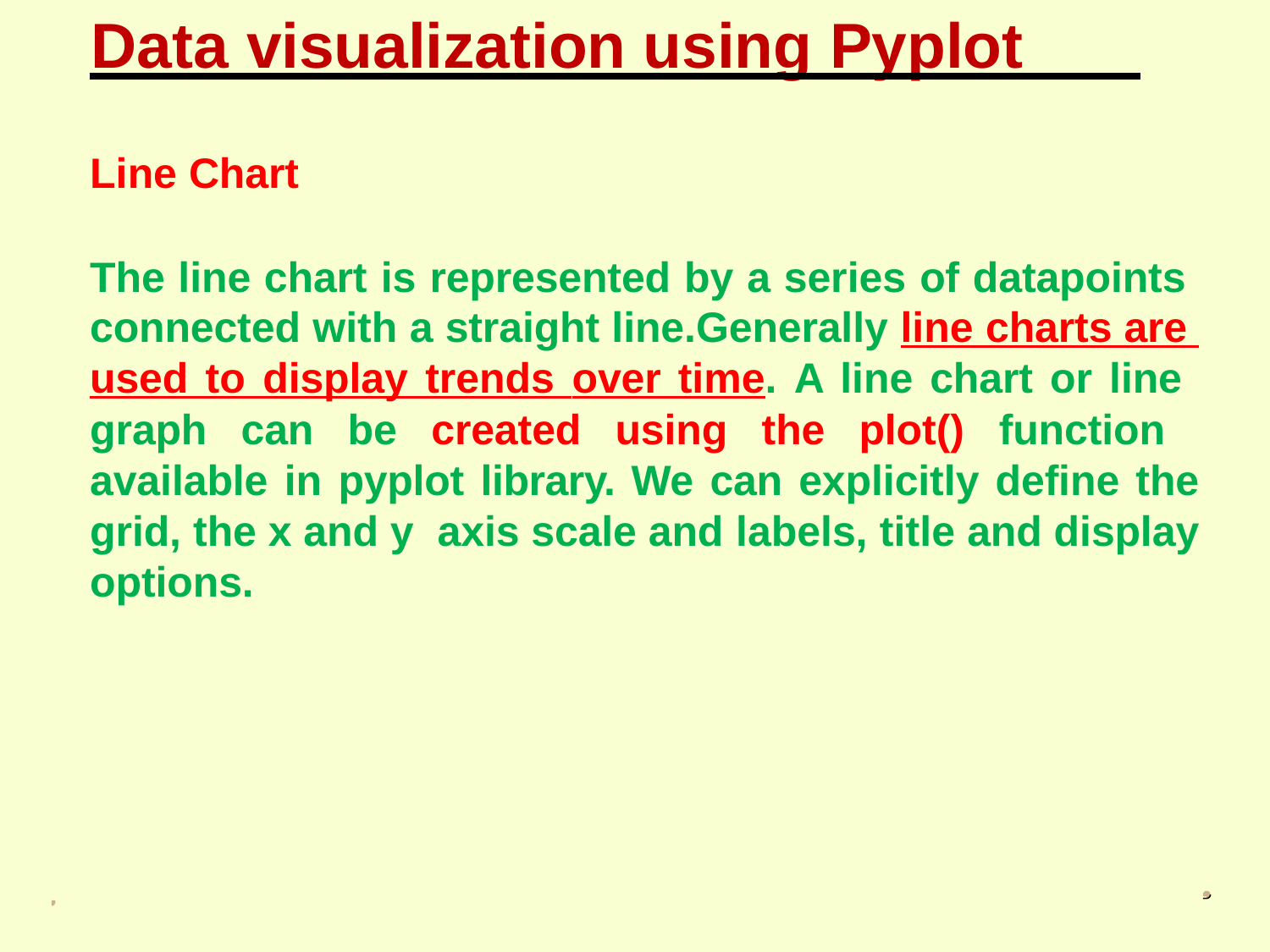

# Data visualization using Pyplot

Line Chart

The line chart is represented by a series of datapoints  connected with a straight line.Generally line charts are  used to display trends over time. A line chart or line  graph can be created using the plot() function  available in pyplot library. We can explicitly define the grid, the x and y  axis scale and labels, title and display options.